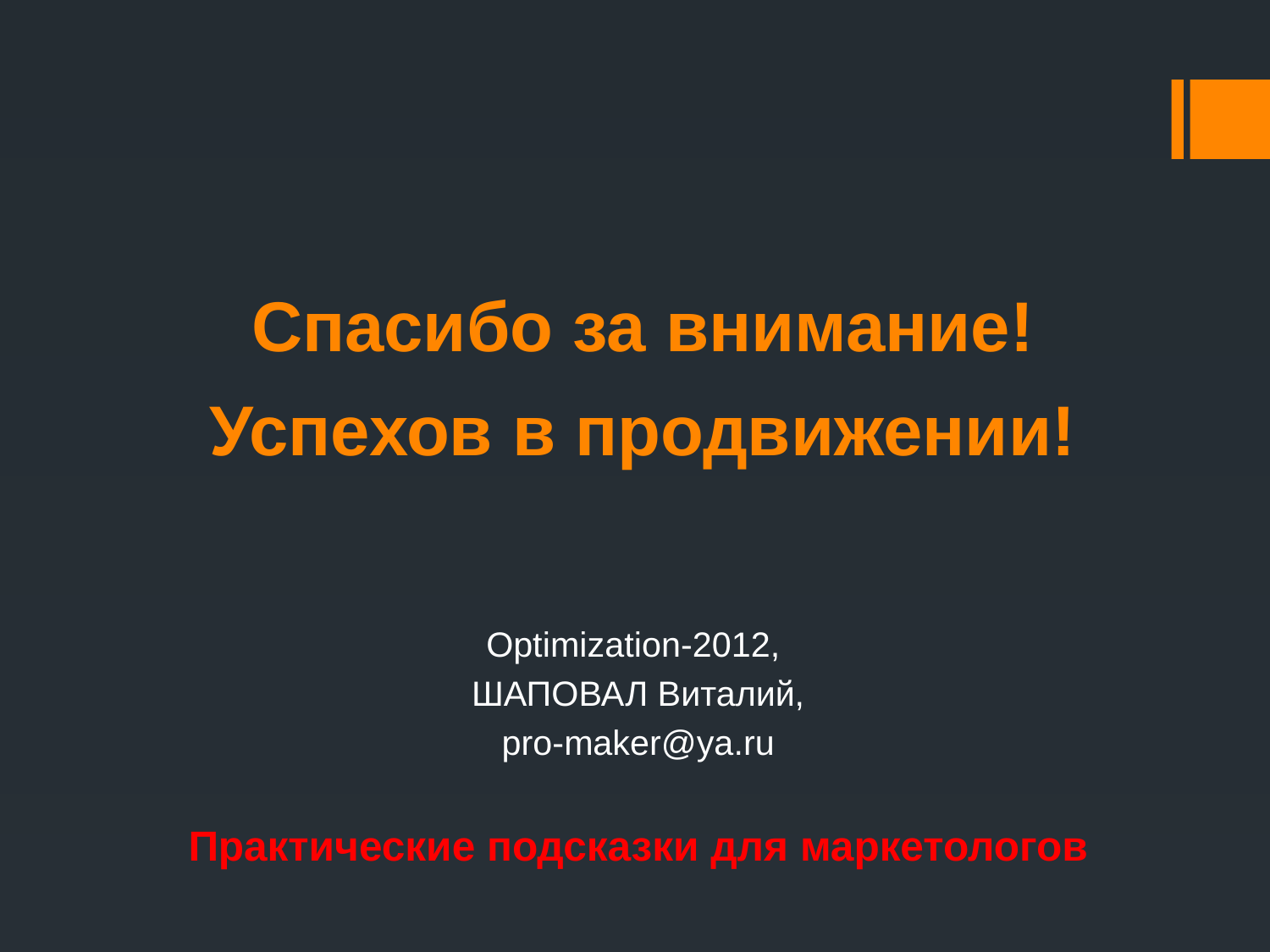

# Спасибо за внимание! Успехов в продвижении!
Optimization-2012,
ШАПОВАЛ Виталий,
pro-maker@ya.ru

Практические подсказки для маркетологов